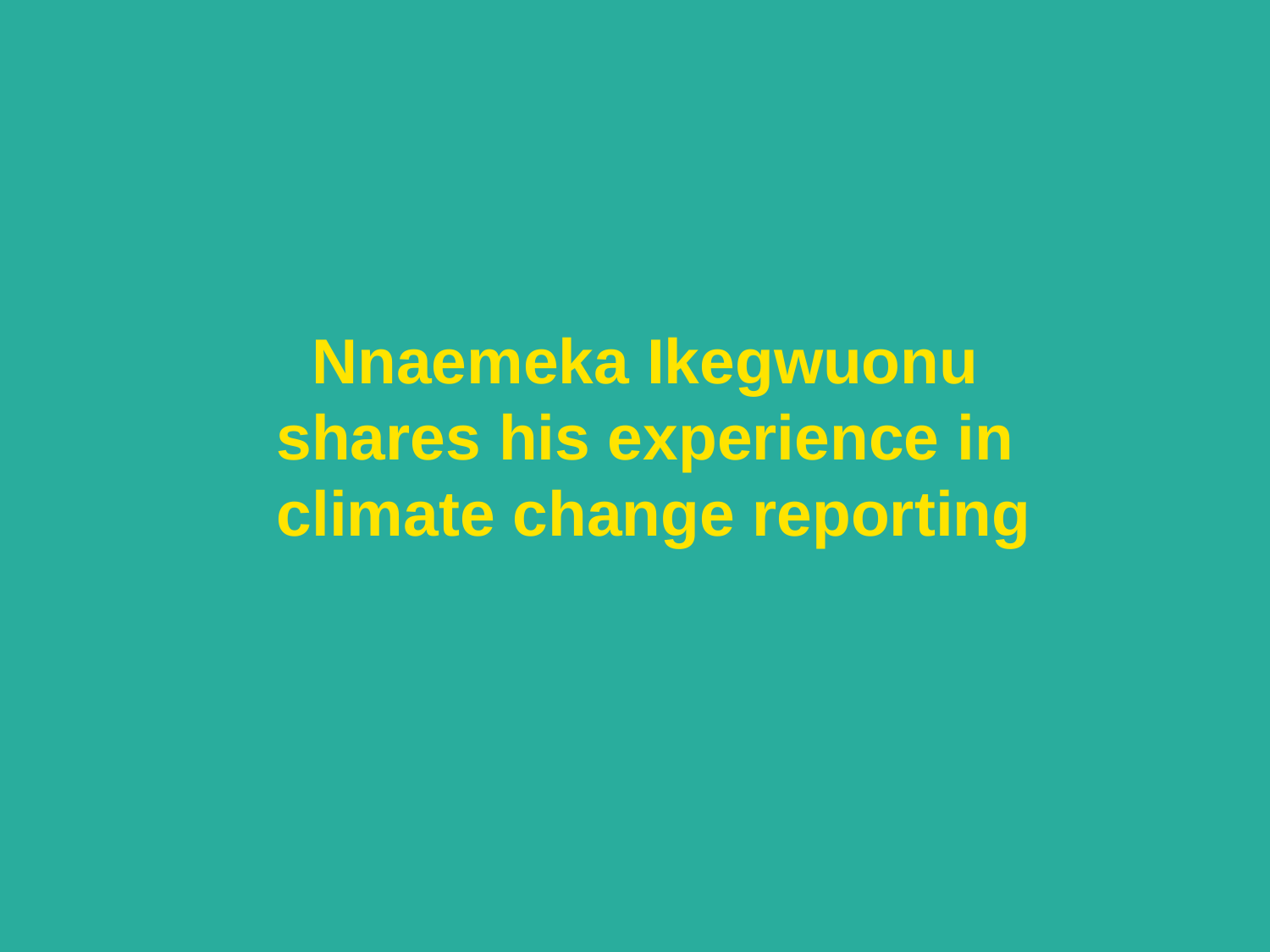

Nnaemeka Ikegwuonu
shares his experience in
climate change reporting